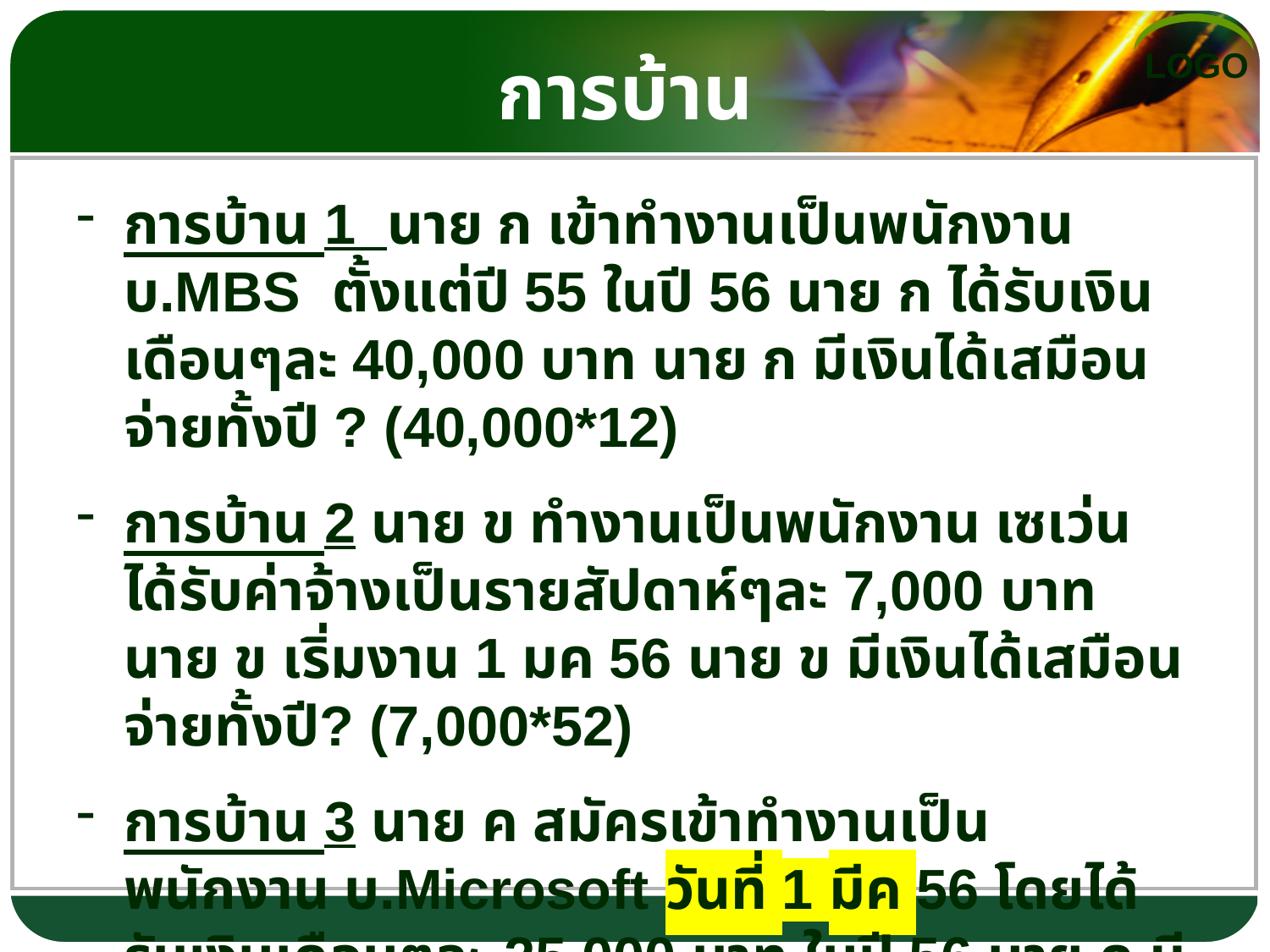

# การบ้าน
การบ้าน 1  นาย ก เข้าทำงานเป็นพนักงาน บ.MBS  ตั้งแต่ปี 55 ในปี 56 นาย ก ได้รับเงินเดือนๆละ 40,000 บาท นาย ก มีเงินได้เสมือนจ่ายทั้งปี ? (40,000*12)
การบ้าน 2 นาย ข ทำงานเป็นพนักงาน เซเว่น ได้รับค่าจ้างเป็นรายสัปดาห์ๆละ 7,000 บาท นาย ข เริ่มงาน 1 มค 56 นาย ข มีเงินได้เสมือนจ่ายทั้งปี? (7,000*52)
การบ้าน 3 นาย ค สมัครเข้าทำงานเป็นพนักงาน บ.Microsoft วันที่ 1 มีค 56 โดยได้รับเงินเดือนๆละ 25,000 บาท ในปี 56 นาย ค มีเงินได้เสมือนจ่ายทั้งปี ? (25,000*10)